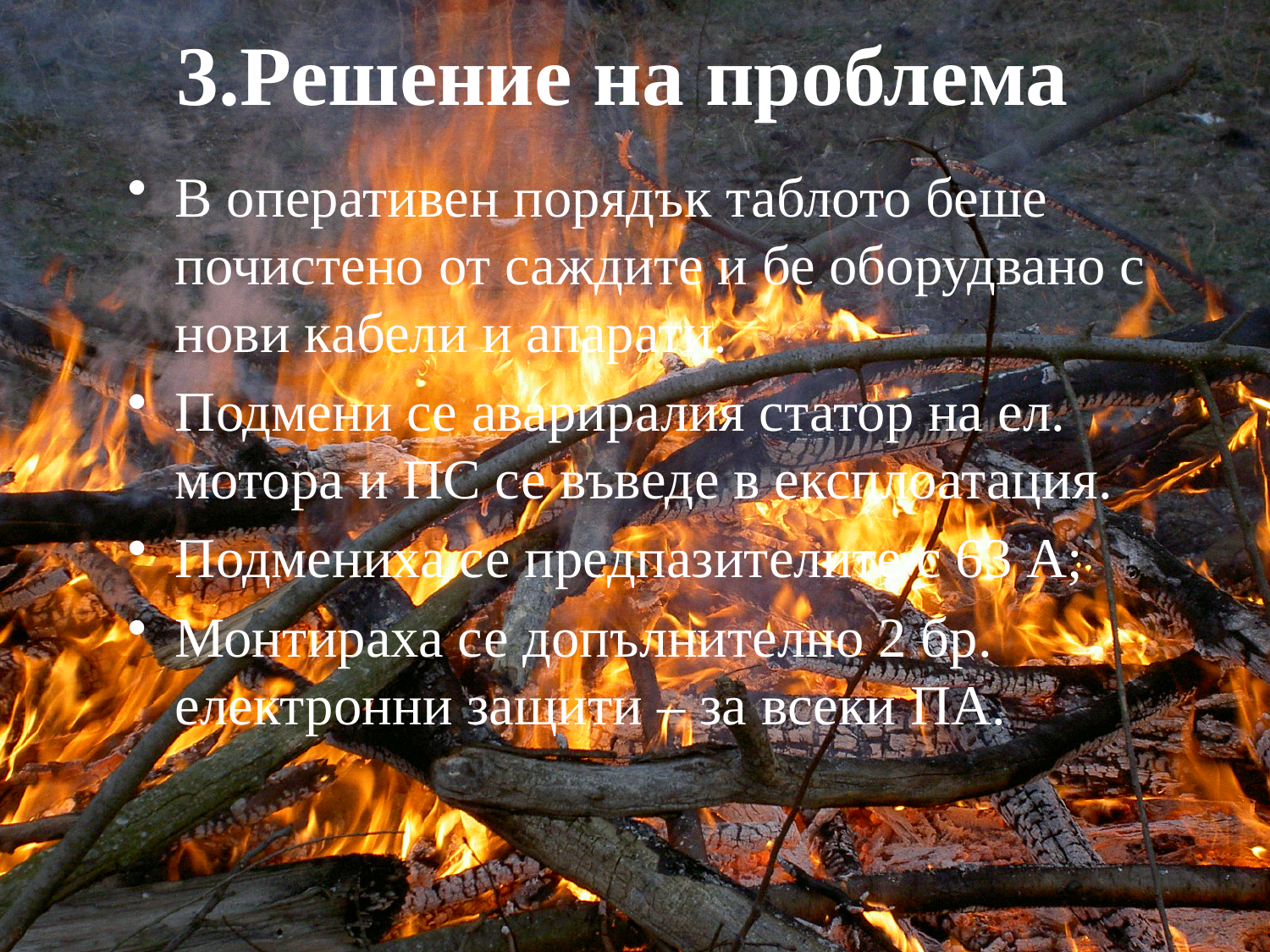

# 3.Решение на проблема
В оперативен порядък таблото беше почистено от саждите и бе оборудвано с нови кабели и апарати.
Подмени се авариралия статор на ел. мотора и ПС се въведе в експлоатация.
Подмениха се предпазителите с 63 А;
Монтираха се допълнително 2 бр. електронни защити – за всеки ПА.